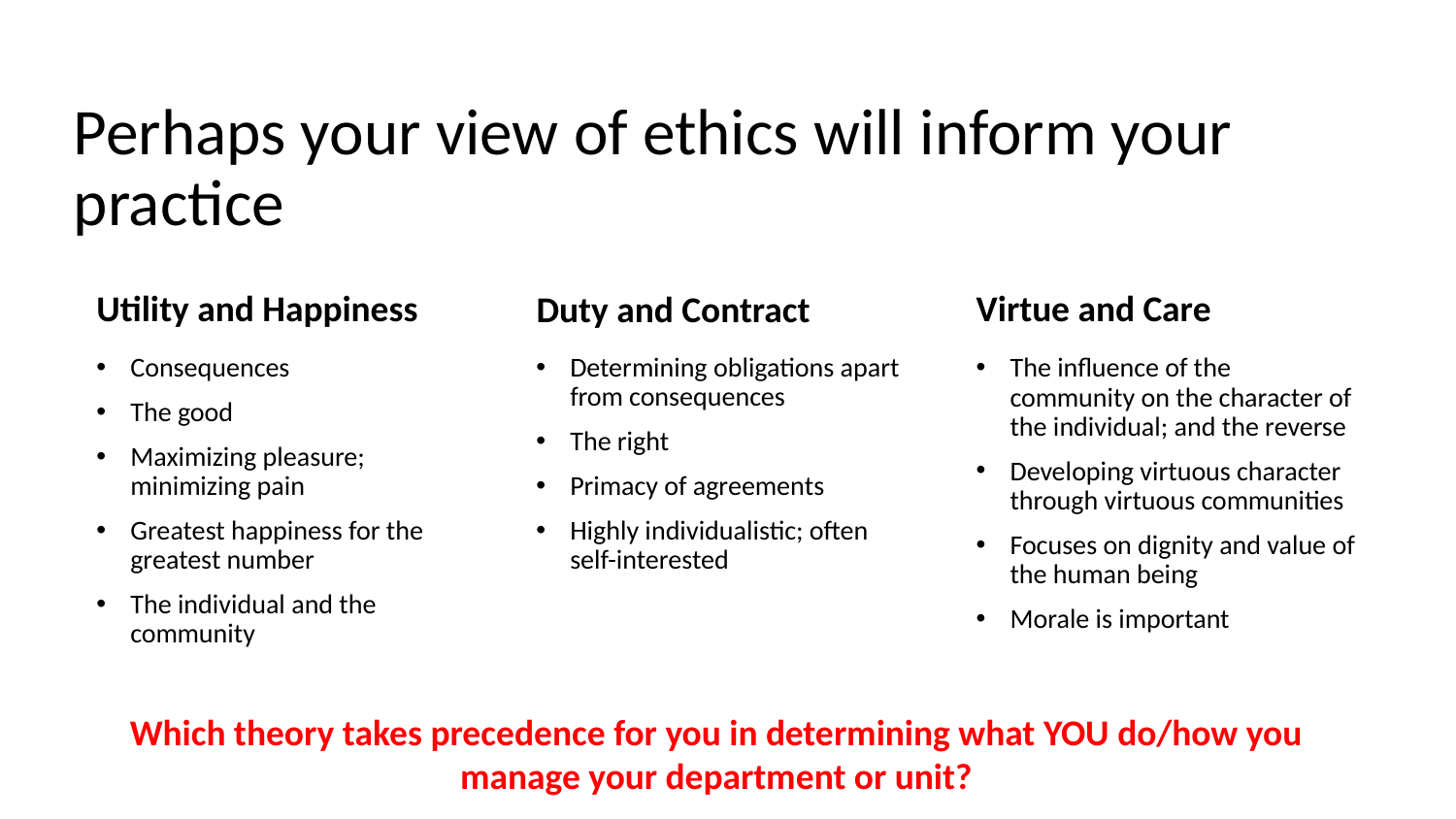

# Perhaps your view of ethics will inform your practice
Virtue and Care
Duty and Contract
Utility and Happiness
Determining obligations apart from consequences
The right
Primacy of agreements
Highly individualistic; often self-interested
Consequences
The good
Maximizing pleasure; minimizing pain
Greatest happiness for the greatest number
The individual and the community

The influence of the community on the character of the individual; and the reverse
Developing virtuous character through virtuous communities
Focuses on dignity and value of the human being
Morale is important
Which theory takes precedence for you in determining what YOU do/how you manage your department or unit?